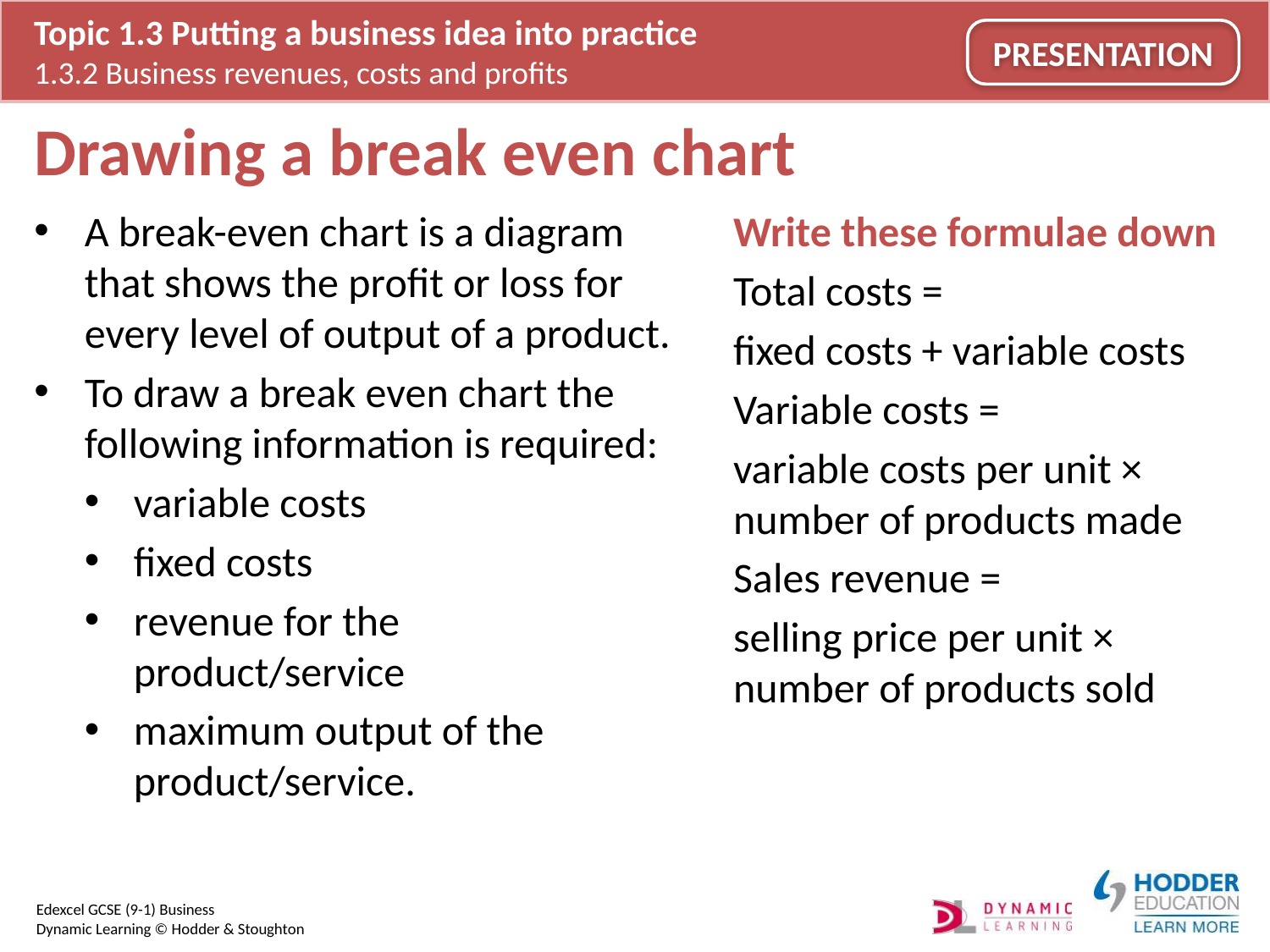

# Drawing a break even chart
A break-even chart is a diagram that shows the profit or loss for every level of output of a product.
To draw a break even chart the following information is required:
variable costs
fixed costs
revenue for the product/service
maximum output of the product/service.
Write these formulae down
Total costs =
fixed costs + variable costs
Variable costs =
variable costs per unit ×
number of products made
Sales revenue =
selling price per unit ×
number of products sold